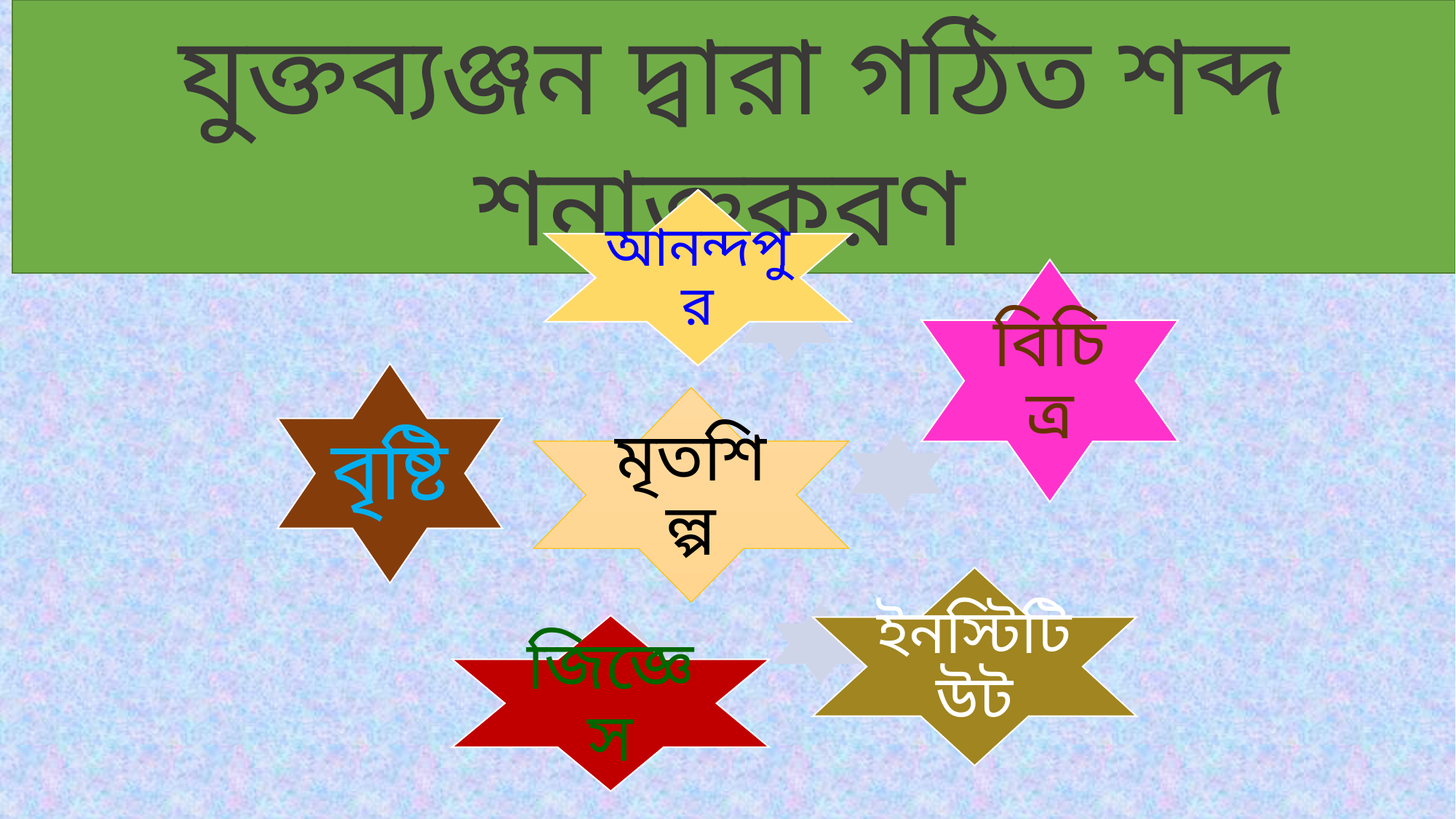

যুক্তব্যঞ্জন দ্বারা গঠিত শব্দ শনাক্তকরণ
মৃতশিল্প
আনন্দপুর
বিচিত্র
ইনস্টিটিউট
জিজ্ঞেস
বৃষ্টি